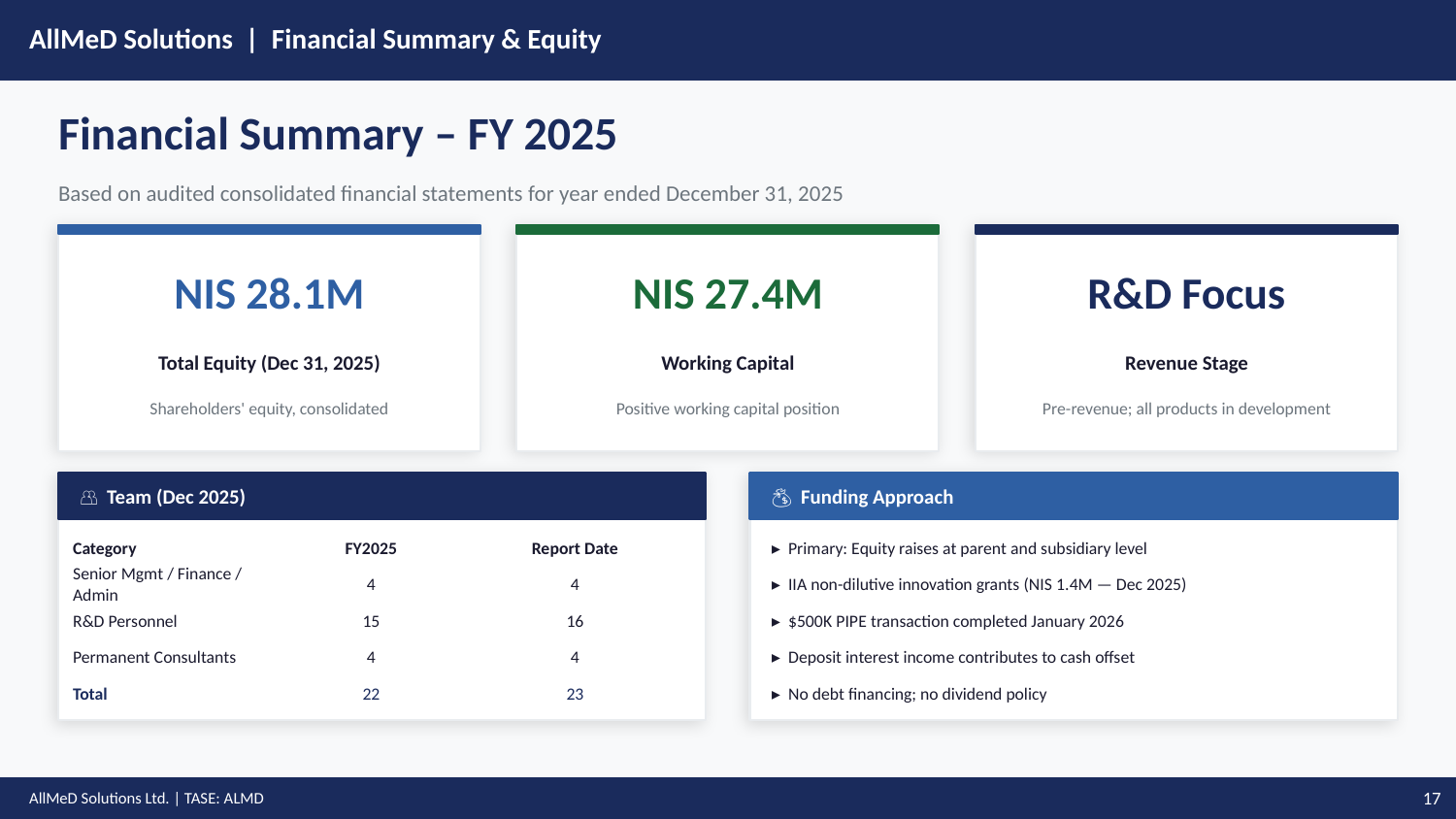

AllMeD Solutions  |  Financial Summary & Equity
Financial Summary – FY 2025
Based on audited consolidated financial statements for year ended December 31, 2025

NIS 28.1M
NIS 27.4M
R&D Focus
Total Equity (Dec 31, 2025)
Working Capital
Revenue Stage
Shareholders' equity, consolidated
Positive working capital position
Pre-revenue; all products in development

👥  Team (Dec 2025)
💰  Funding Approach
Category
FY2025
Report Date
▸  Primary: Equity raises at parent and subsidiary level
Senior Mgmt / Finance / Admin
4
4
▸  IIA non-dilutive innovation grants (NIS 1.4M — Dec 2025)
R&D Personnel
15
16
▸  $500K PIPE transaction completed January 2026
Permanent Consultants
4
4
▸  Deposit interest income contributes to cash offset
Total
22
23
▸  No debt financing; no dividend policy

AllMeD Solutions Ltd. | TASE: ALMD
17